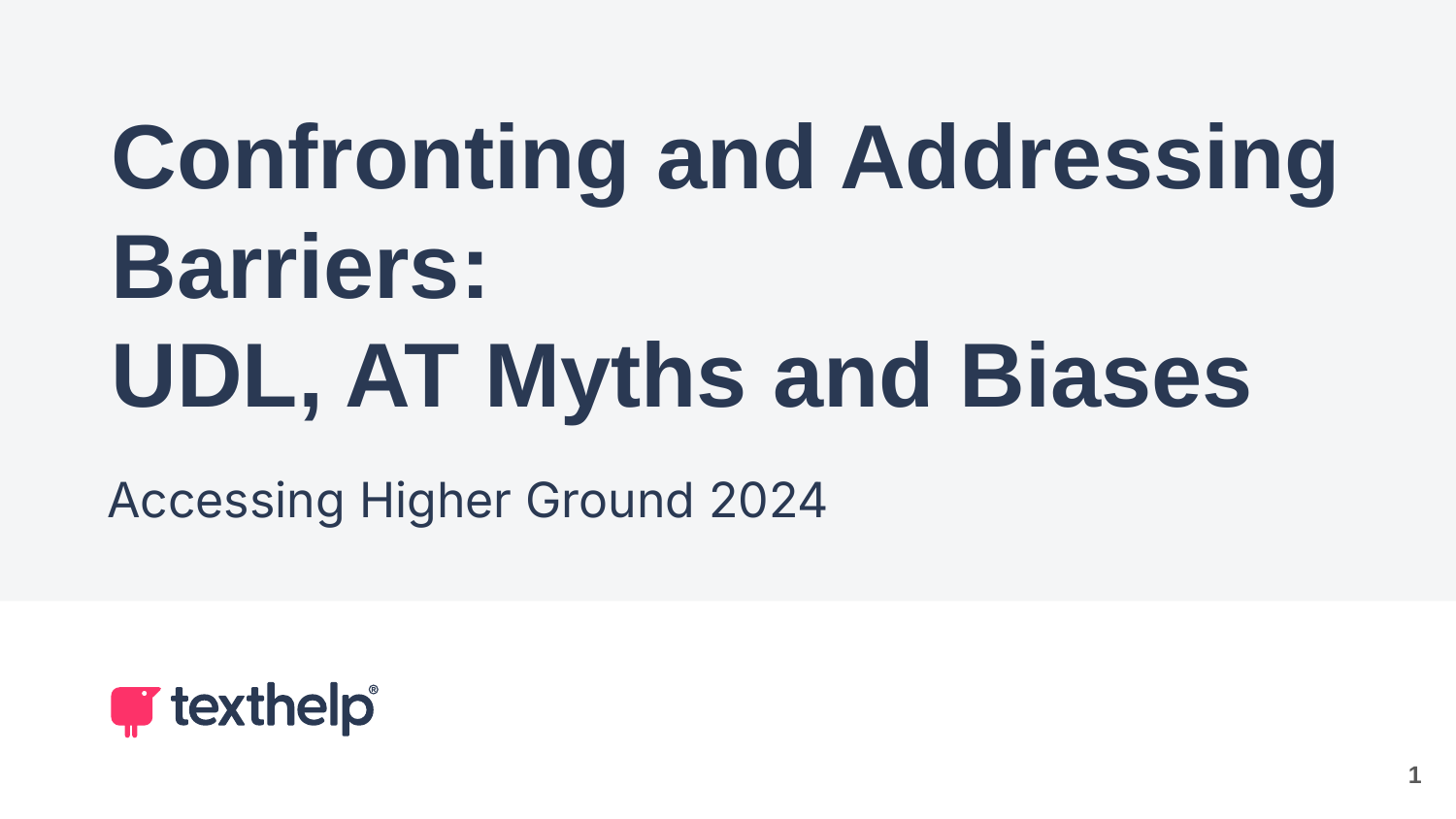

# Confronting and Addressing Barriers:
UDL, AT Myths and Biases
Accessing Higher Ground 2024
1